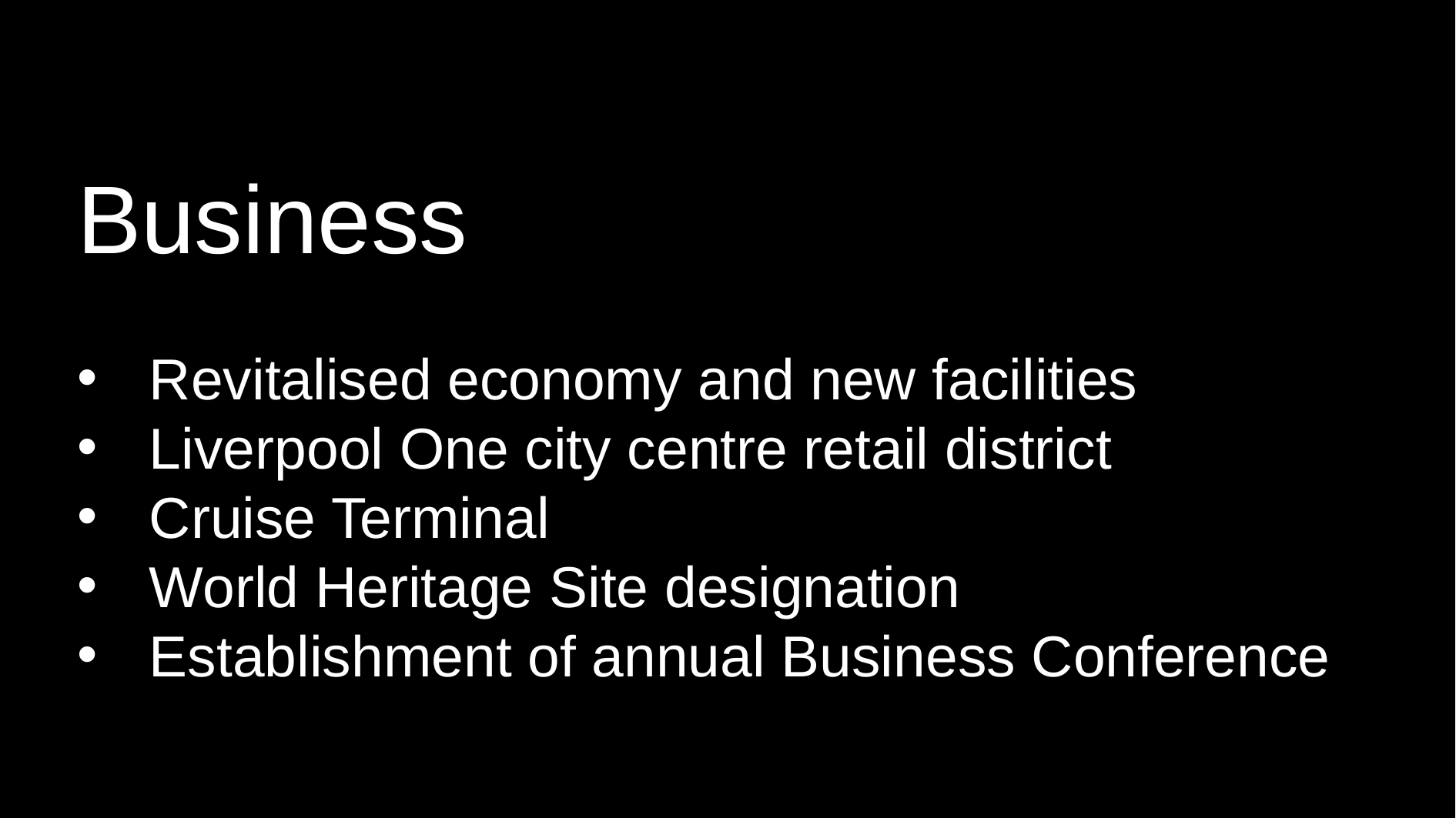

Business

Revitalised economy and new facilities
Liverpool One city centre retail district
Cruise Terminal
World Heritage Site designation
Establishment of annual Business Conference

[Title]
[Name]
[Date]